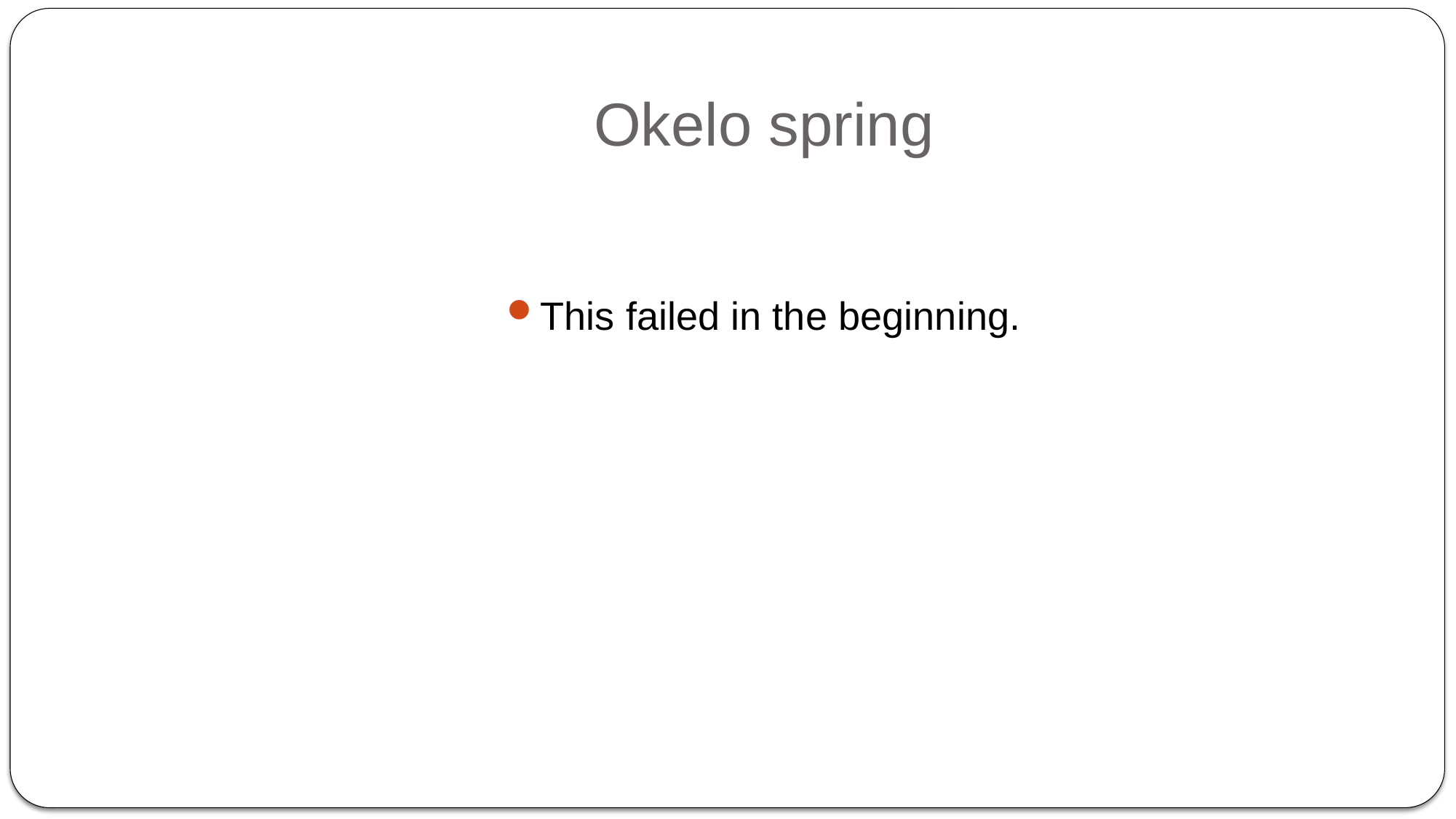

# Okelo spring

This failed in the beginning.